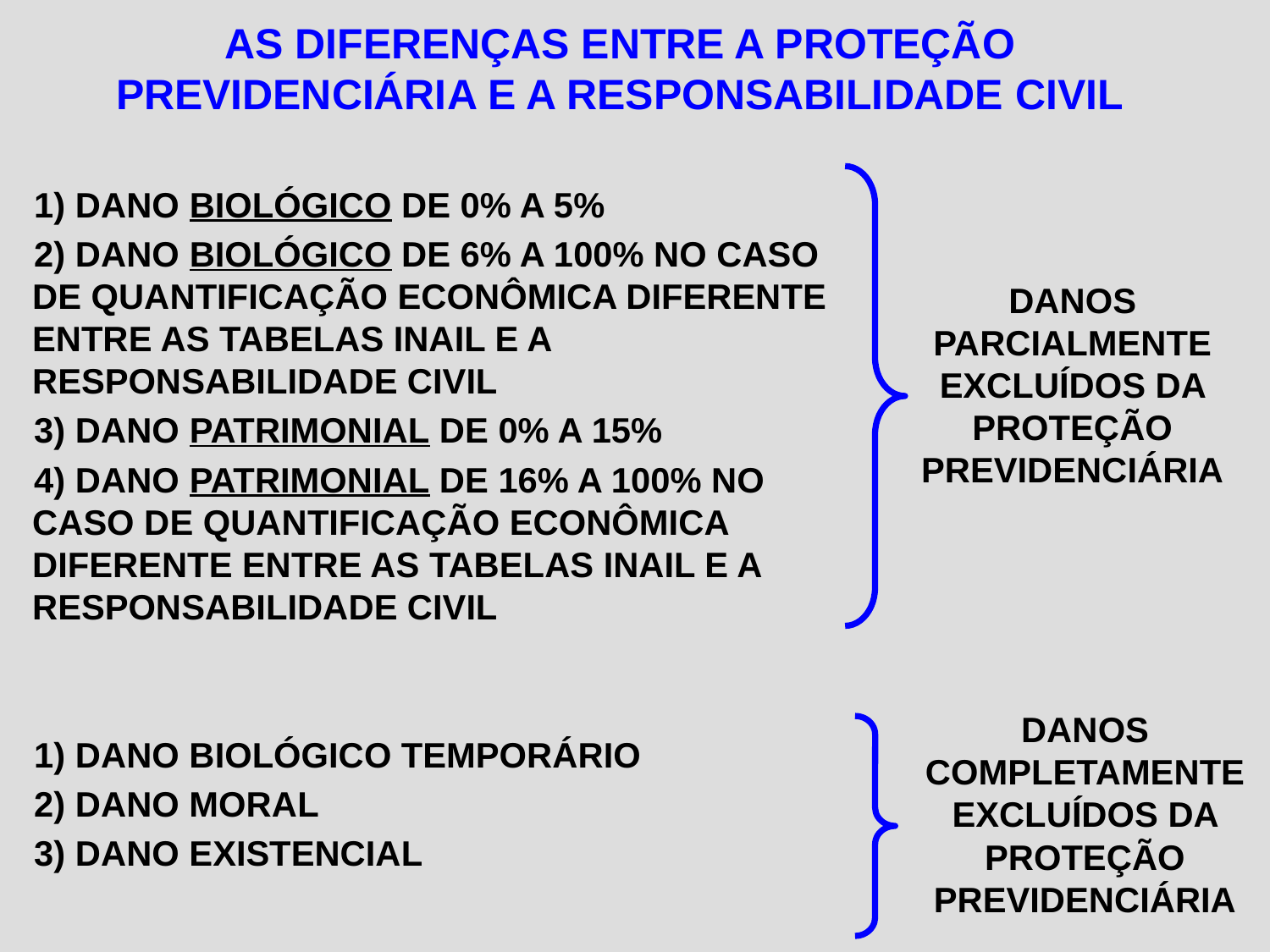

AS DIFERENÇAS ENTRE A PROTEÇÃO PREVIDENCIÁRIA E A RESPONSABILIDADE CIVIL

1) DANO BIOLÓGICO DE 0% A 5%
2) DANO BIOLÓGICO DE 6% A 100% NO CASO DE QUANTIFICAÇÃO ECONÔMICA DIFERENTE ENTRE AS TABELAS INAIL E A RESPONSABILIDADE CIVIL
3) DANO PATRIMONIAL DE 0% A 15%
4) DANO PATRIMONIAL DE 16% A 100% NO CASO DE QUANTIFICAÇÃO ECONÔMICA DIFERENTE ENTRE AS TABELAS INAIL E A RESPONSABILIDADE CIVIL

1) DANO BIOLÓGICO TEMPORÁRIO
2) DANO MORAL
3) DANO EXISTENCIAL
DANOS PARCIALMENTE EXCLUÍDOS DA PROTEÇÃO PREVIDENCIÁRIA
DANOS COMPLETAMENTE EXCLUÍDOS DA PROTEÇÃO PREVIDENCIÁRIA